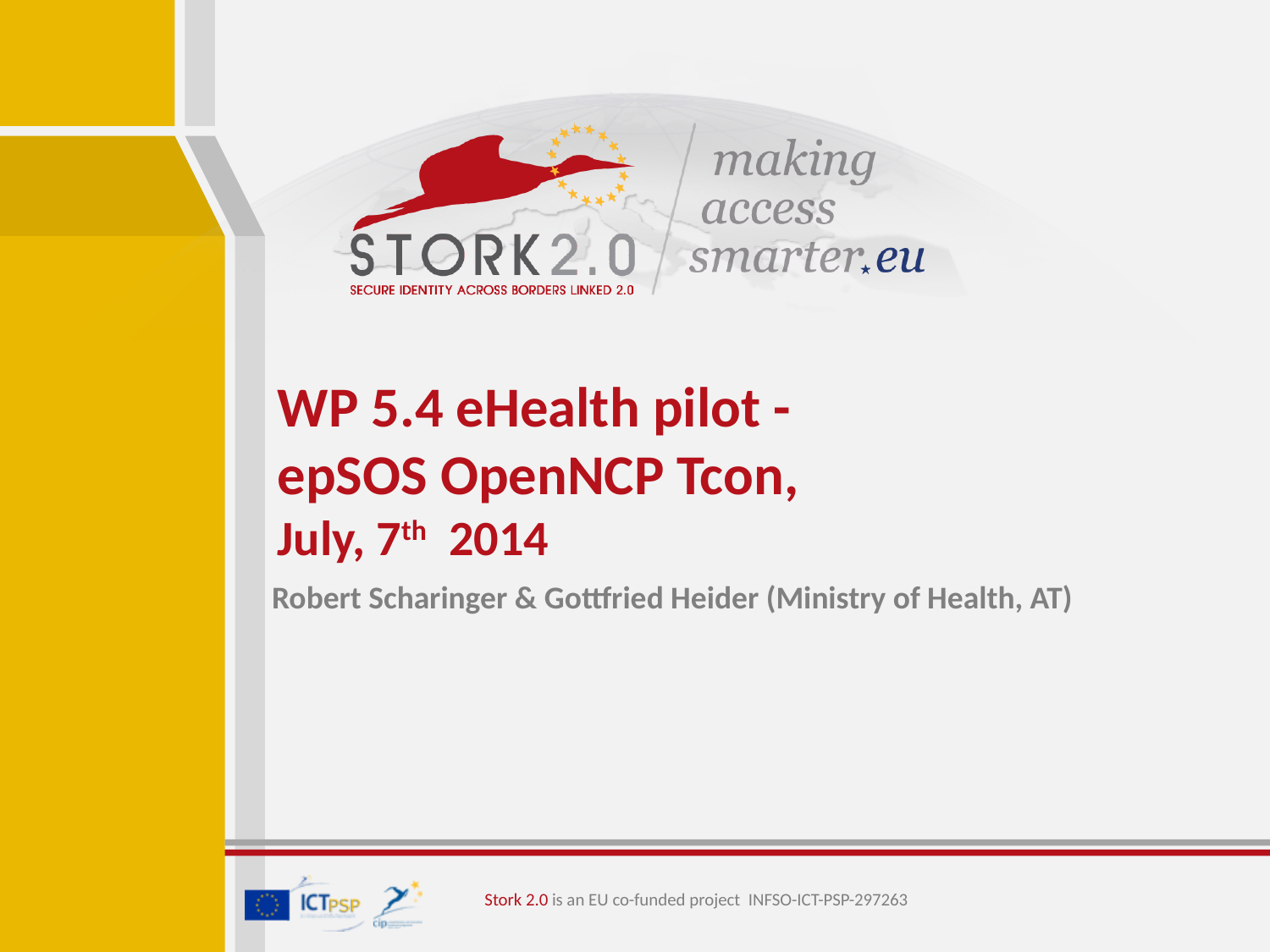

WP 5.4 eHealth pilot -
epSOS OpenNCP Tcon,
July, 7th  2014
Robert Scharinger & Gottfried Heider (Ministry of Health, AT)
Stork 2.0 is an EU co-funded project  INFSO-ICT-PSP-297263